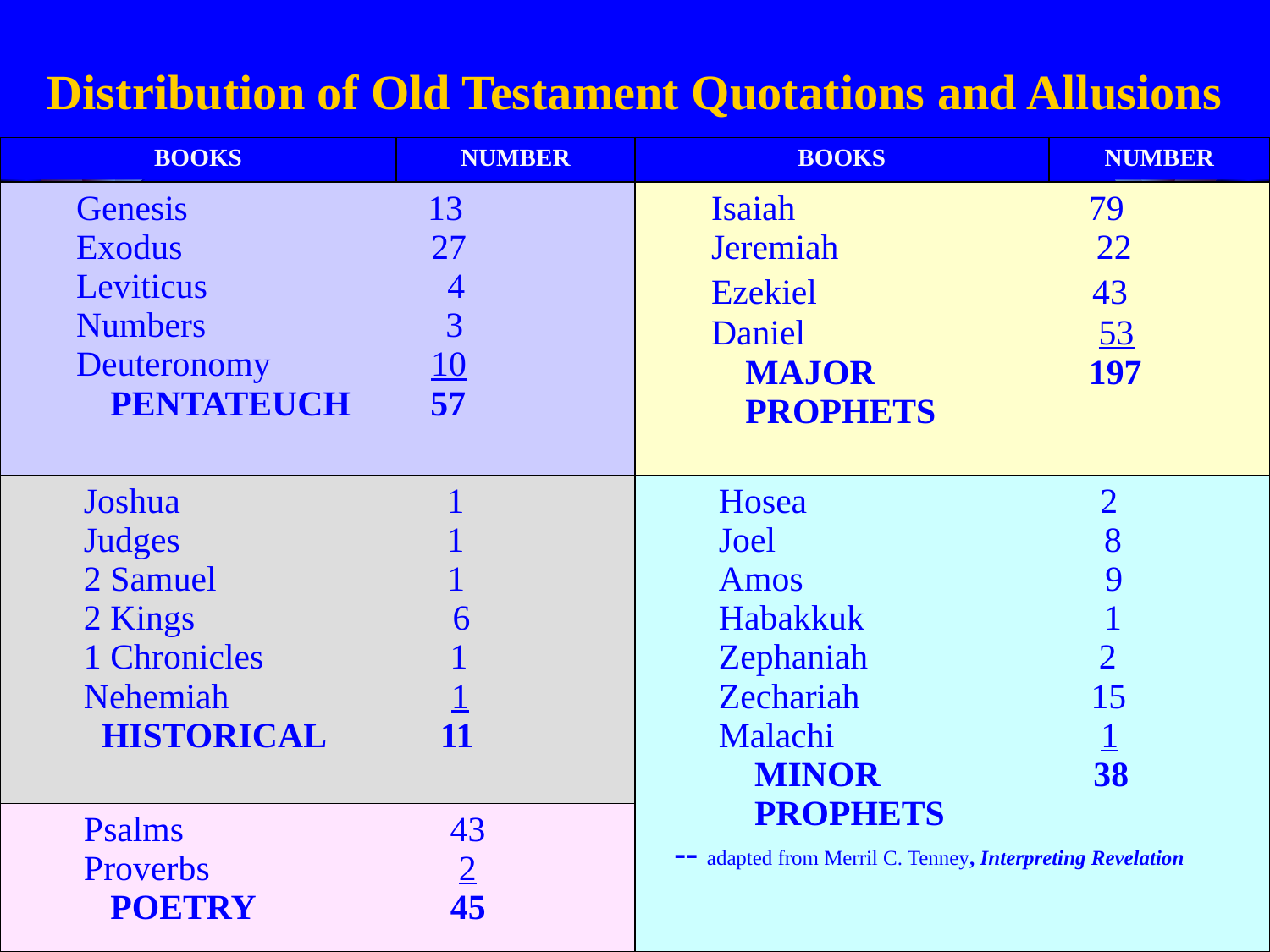

# Distribution of Old Testament Quotations and Allusions
| BOOKS | NUMBER | BOOKS | NUMBER |
| --- | --- | --- | --- |
| Genesis 13 Exodus 27 Leviticus 4 Numbers 3 Deuteronomy 10 PENTATEUCH 57 |  | Isaiah 79 Jeremiah 22 Ezekiel 43 Daniel 53 MAJOR 197 PROPHETS |  |
| Joshua 1 Judges 1 2 Samuel 1 2 Kings 6 1 Chronicles 1 Nehemiah 1 HISTORICAL 11 |  | Hosea 2 Joel 8 Amos 9 Habakkuk 1 Zephaniah 2 Zechariah 15 Malachi 1 MINOR 38 PROPHETS -- adapted from Merril C. Tenney, Interpreting Revelation |  |
| Psalms 43 Proverbs 2 POETRY 45 |  |  |  |